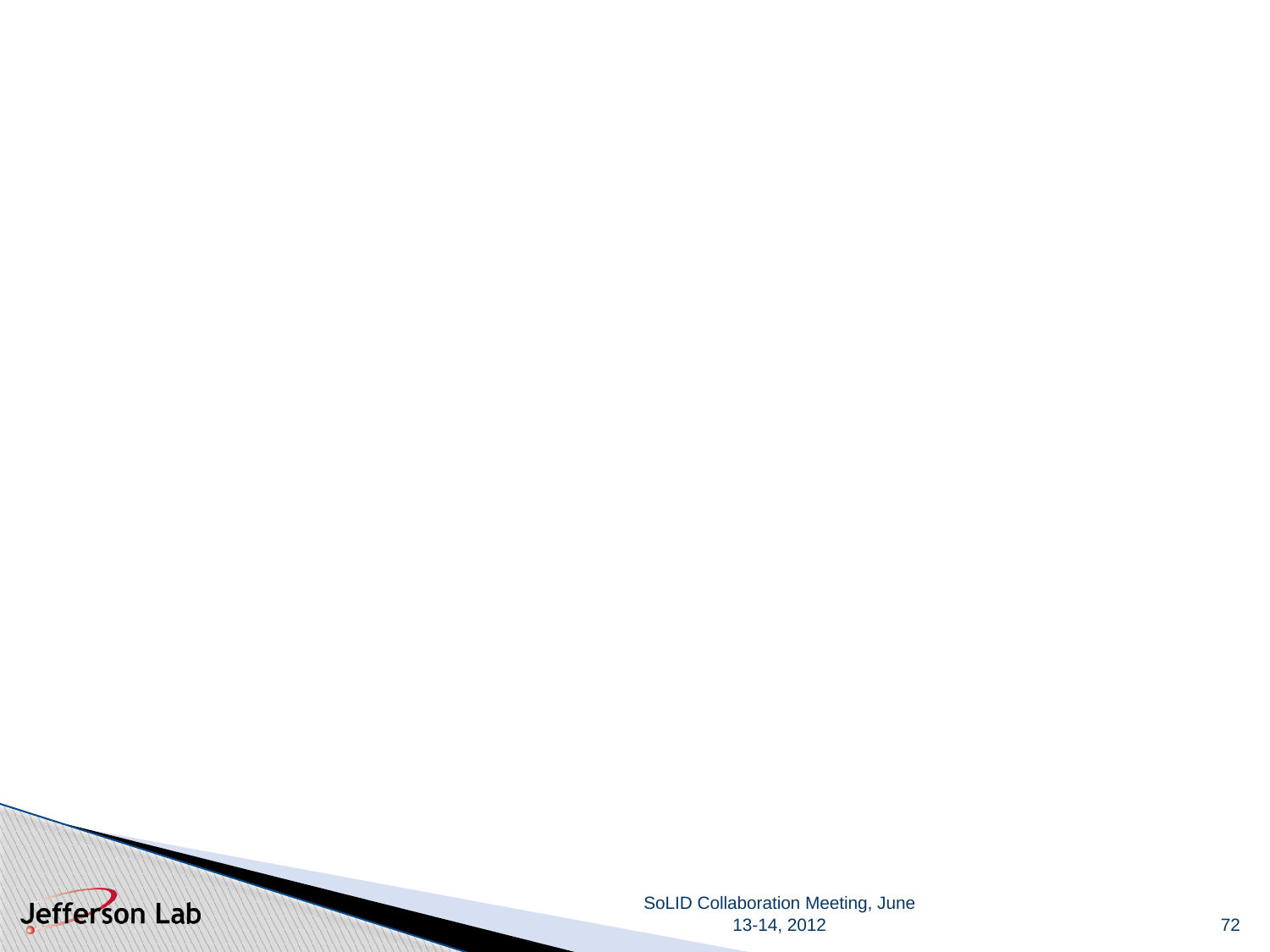

72
SoLID Collaboration Meeting, June 13-14, 2012